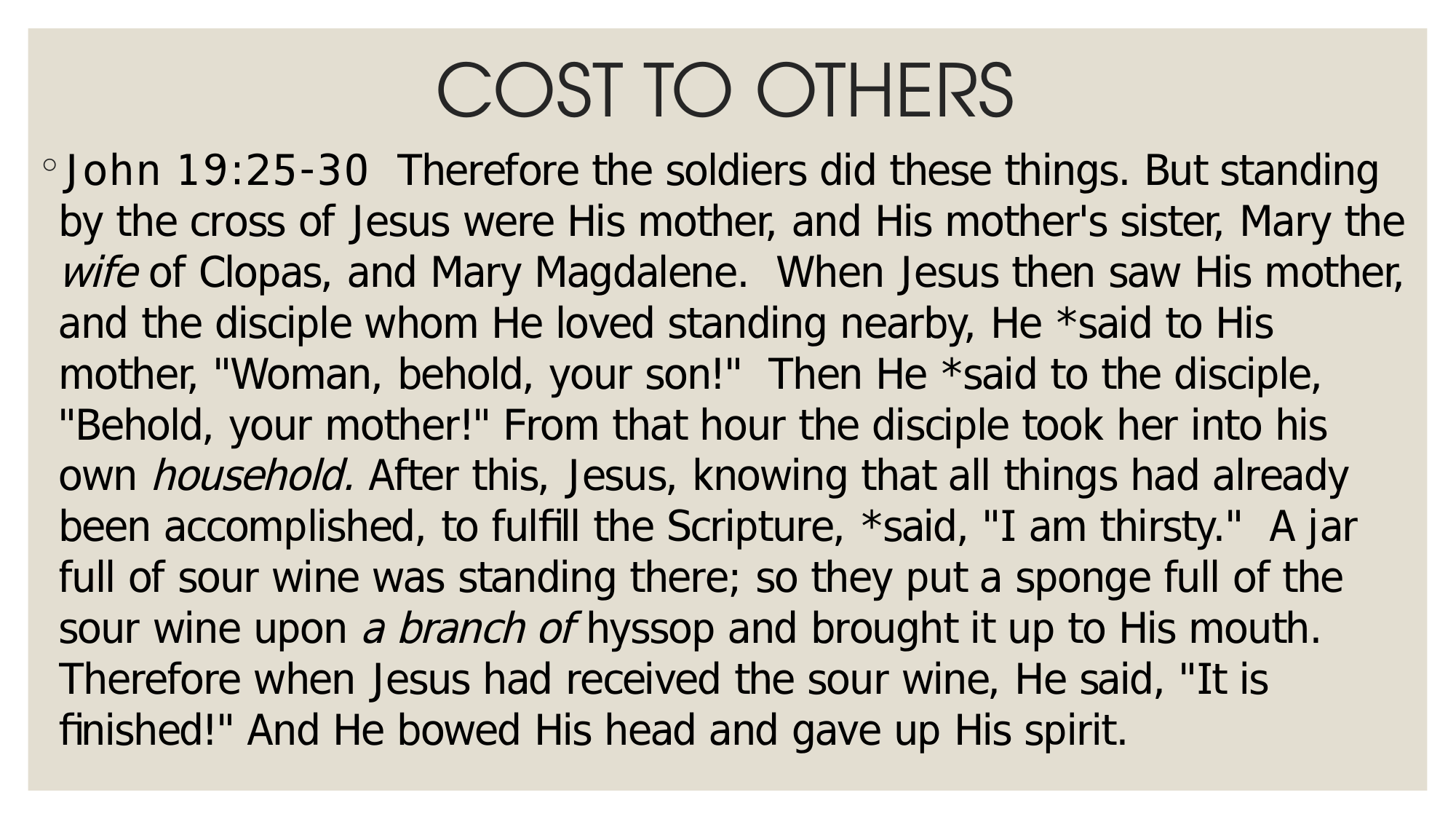

# COST TO OTHERS
John 19:25-30  Therefore the soldiers did these things. But standing by the cross of Jesus were His mother, and His mother's sister, Mary the wife of Clopas, and Mary Magdalene.  When Jesus then saw His mother, and the disciple whom He loved standing nearby, He *said to His mother, "Woman, behold, your son!"  Then He *said to the disciple, "Behold, your mother!" From that hour the disciple took her into his own household. After this, Jesus, knowing that all things had already been accomplished, to fulfill the Scripture, *said, "I am thirsty."  A jar full of sour wine was standing there; so they put a sponge full of the sour wine upon a branch of hyssop and brought it up to His mouth. Therefore when Jesus had received the sour wine, He said, "It is finished!" And He bowed His head and gave up His spirit.